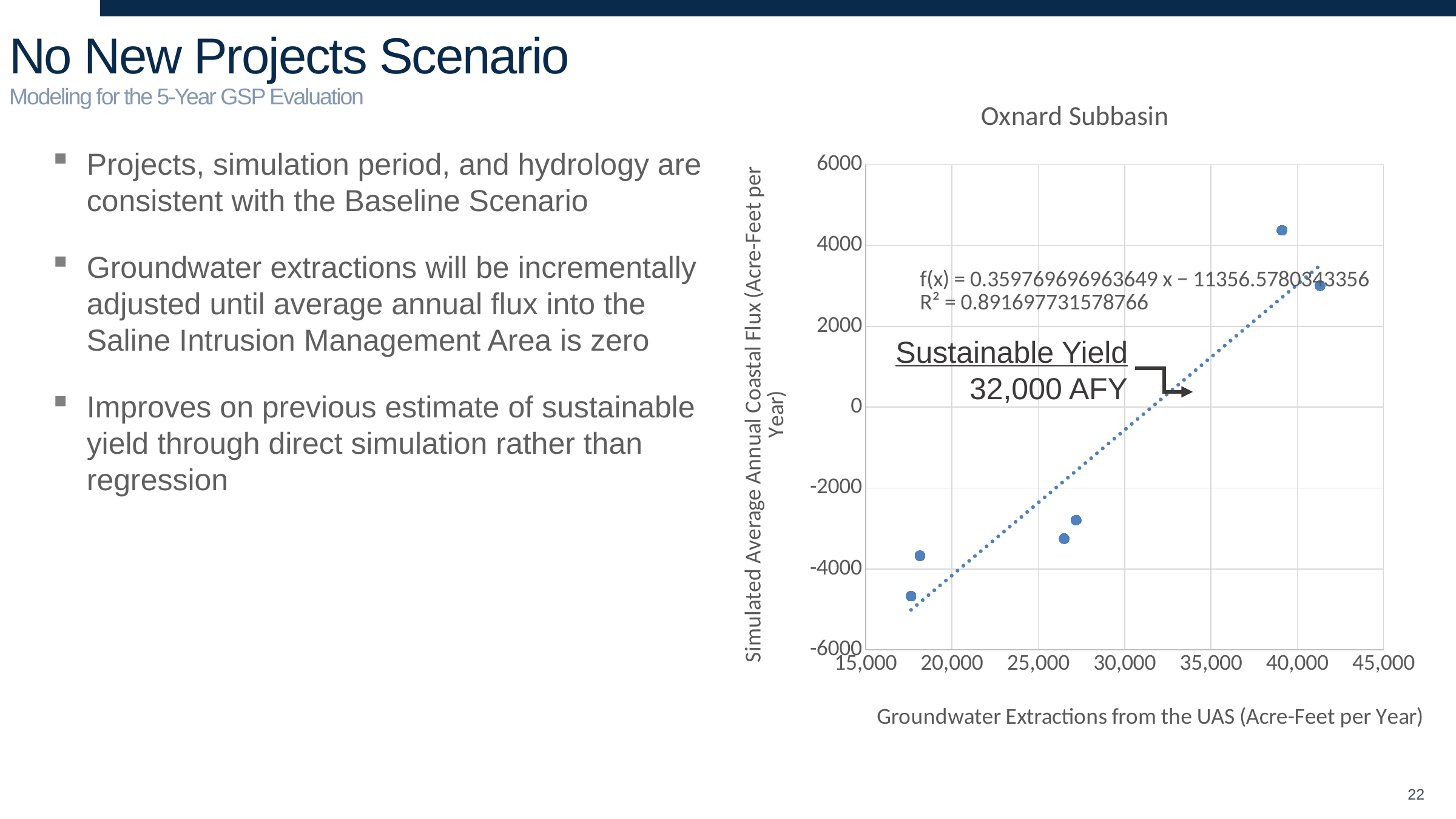

# No New Projects Scenario Modeling for the 5-Year GSP Evaluation

### Chart: Oxnard Subbasin

| Category | Seawater Flux (AFY) |
|---|---|
Projects, simulation period, and hydrology are consistent with the Baseline Scenario
Groundwater extractions will be incrementally adjusted until average annual flux into the Saline Intrusion Management Area is zero
Improves on previous estimate of sustainable yield through direct simulation rather than regression
Sustainable Yield
32,000 AFY